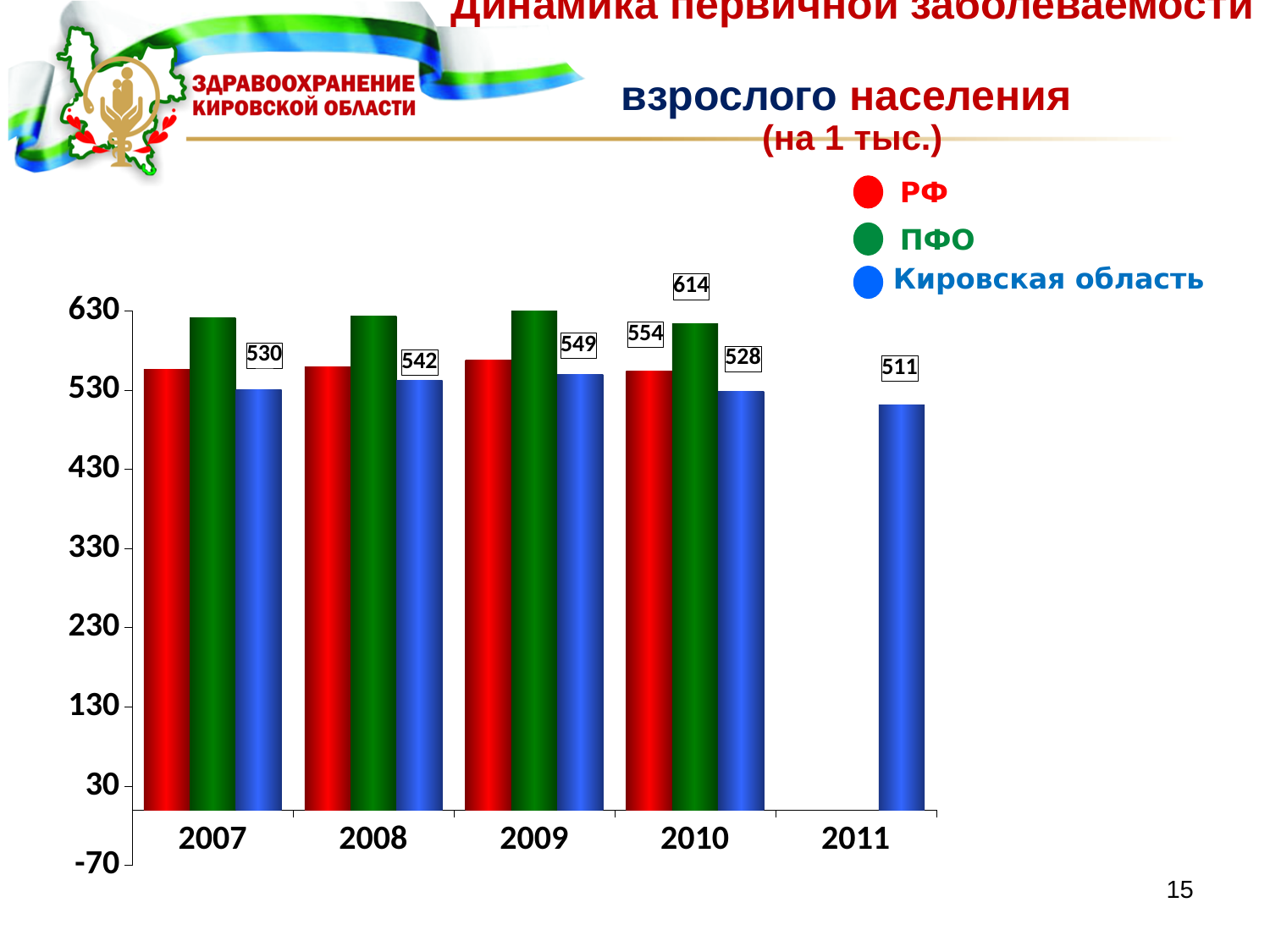

# Динамика первичной заболеваемости взрослого населения (на 1 тыс.)
РФ

ПФО

Кировская область

### Chart

| Category | РФ | ПФО | КО |
|---|---|---|---|
| 2007 | 556.0 | 621.0 | 530.0 |
| 2008 | 559.0 | 623.0 | 542.0 |
| 2009 | 568.0 | 634.0 | 549.0 |
| 2010 | 554.0 | 614.0 | 528.0 |
| 2011 | None | None | 511.0 |
15